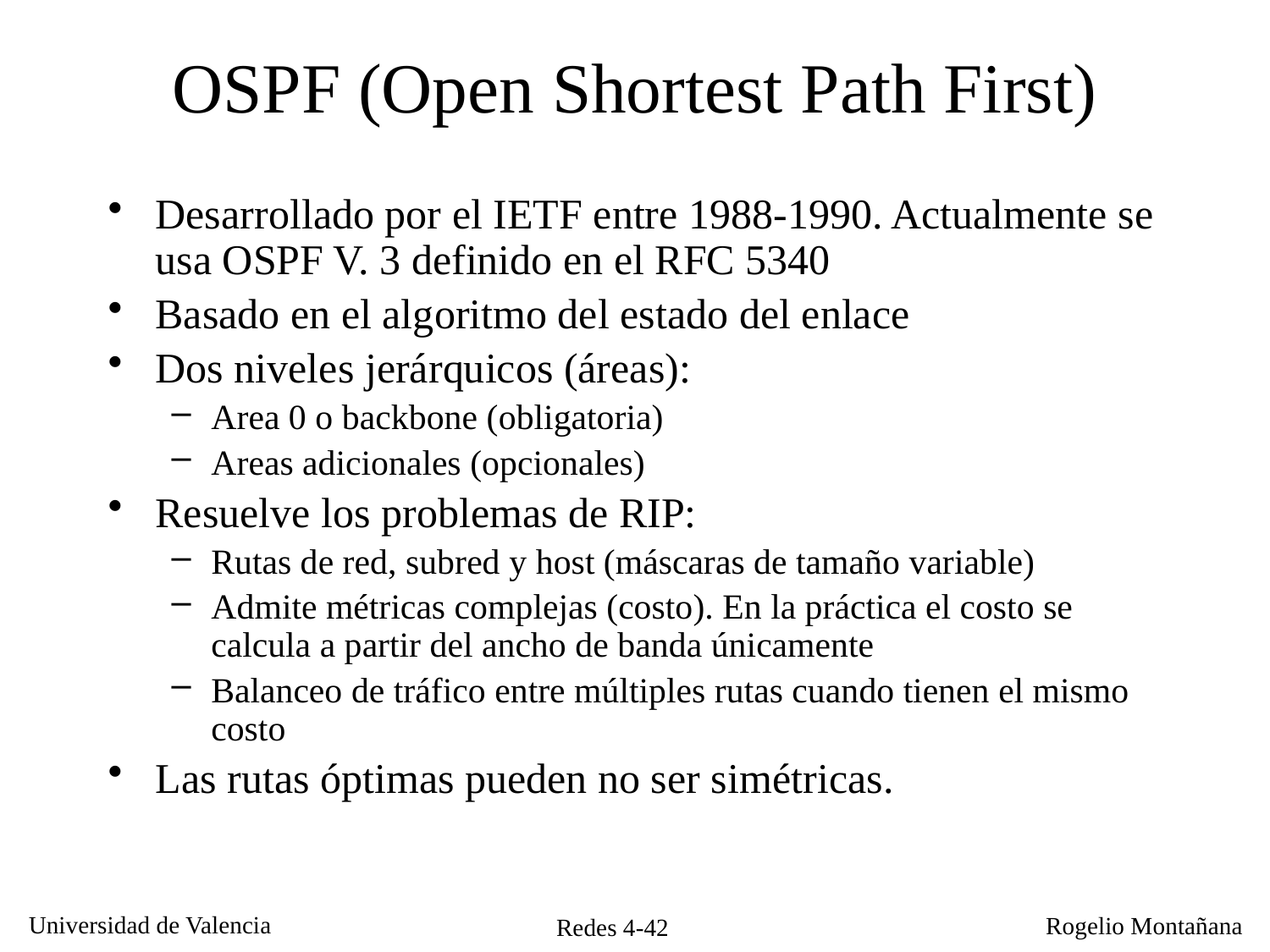

# OSPF (Open Shortest Path First)
Desarrollado por el IETF entre 1988-1990. Actualmente se usa OSPF V. 3 definido en el RFC 5340
Basado en el algoritmo del estado del enlace
Dos niveles jerárquicos (áreas):
Area 0 o backbone (obligatoria)
Areas adicionales (opcionales)
Resuelve los problemas de RIP:
Rutas de red, subred y host (máscaras de tamaño variable)
Admite métricas complejas (costo). En la práctica el costo se calcula a partir del ancho de banda únicamente
Balanceo de tráfico entre múltiples rutas cuando tienen el mismo costo
Las rutas óptimas pueden no ser simétricas.